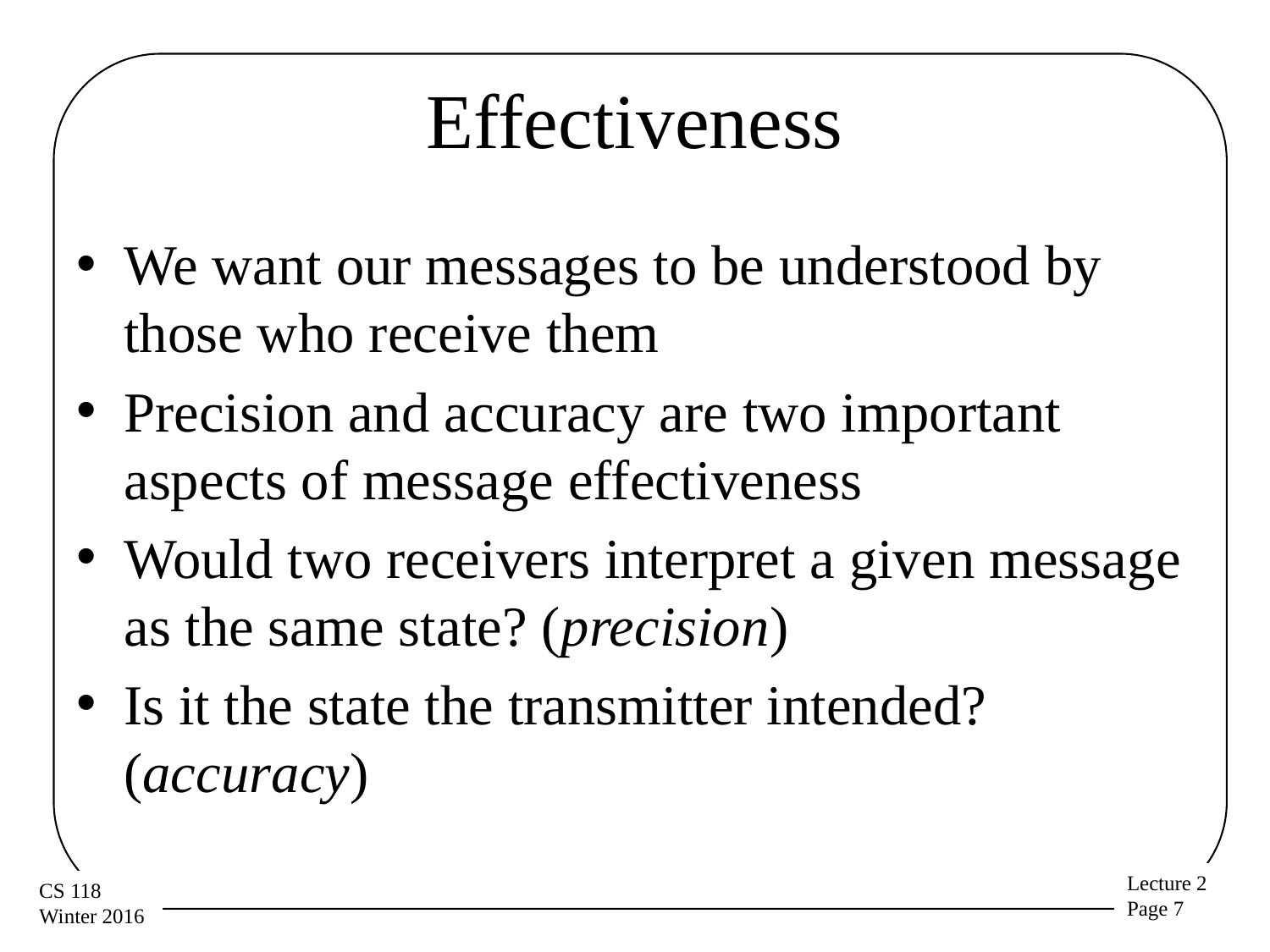

# Effectiveness
We want our messages to be understood by those who receive them
Precision and accuracy are two important aspects of message effectiveness
Would two receivers interpret a given message as the same state? (precision)
Is it the state the transmitter intended? (accuracy)